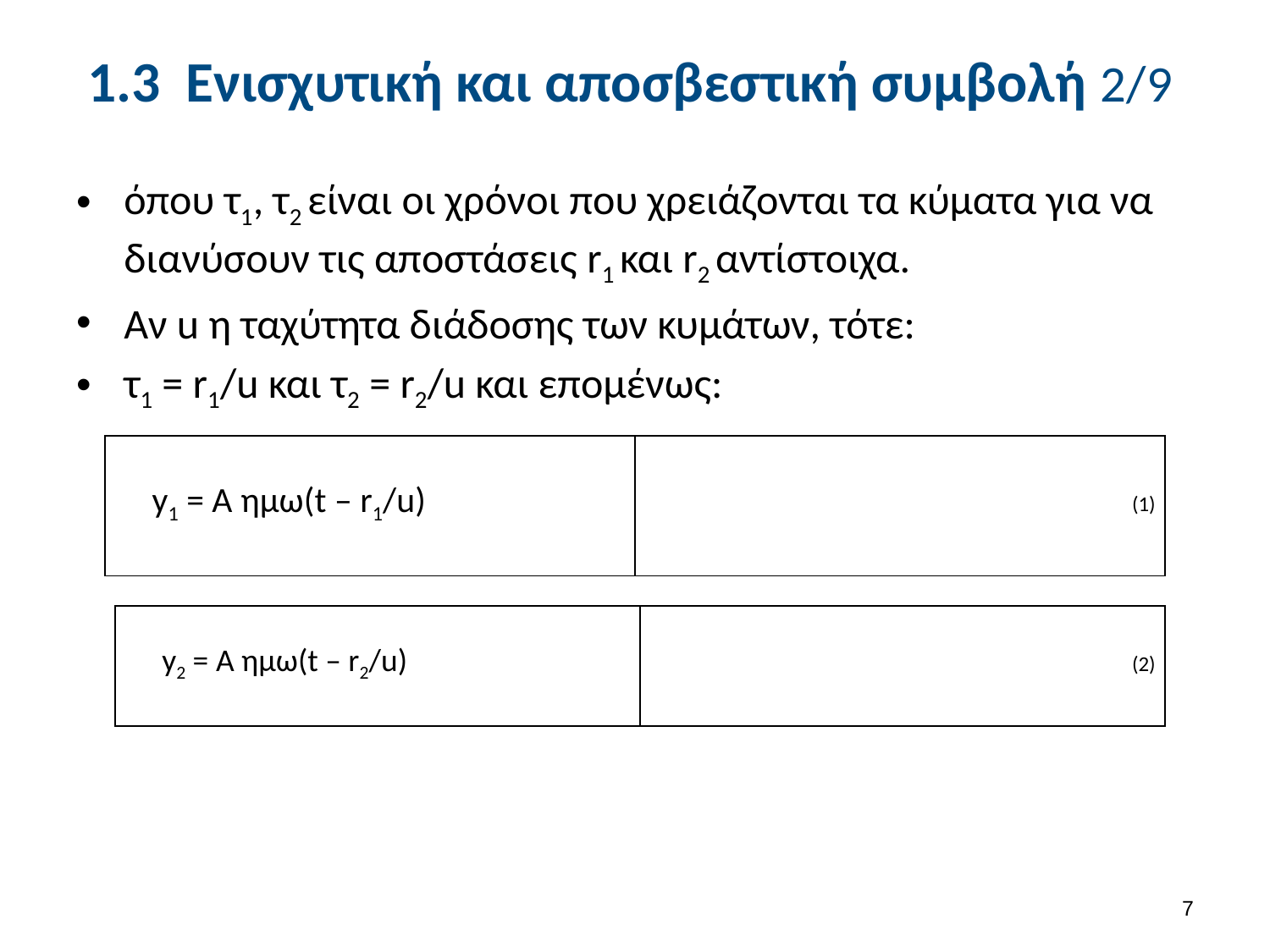

# 1.3  Ενισχυτική και αποσβεστική συμβολή 2/9
όπου τ1, τ2 είναι οι χρόνοι που χρειάζονται τα κύματα για να διανύσουν τις αποστάσεις r1 και r2 αντίστοιχα.
Αν u η ταχύτητα διάδοσης των κυμάτων, τότε:
τ1 = r1/u και τ2 = r2/u και επομένως:

| y1 = A ημω(t – r1/u) | (1) |
| --- | --- |
| y2 = A ημω(t – r2/u) | (2) |
| --- | --- |
7